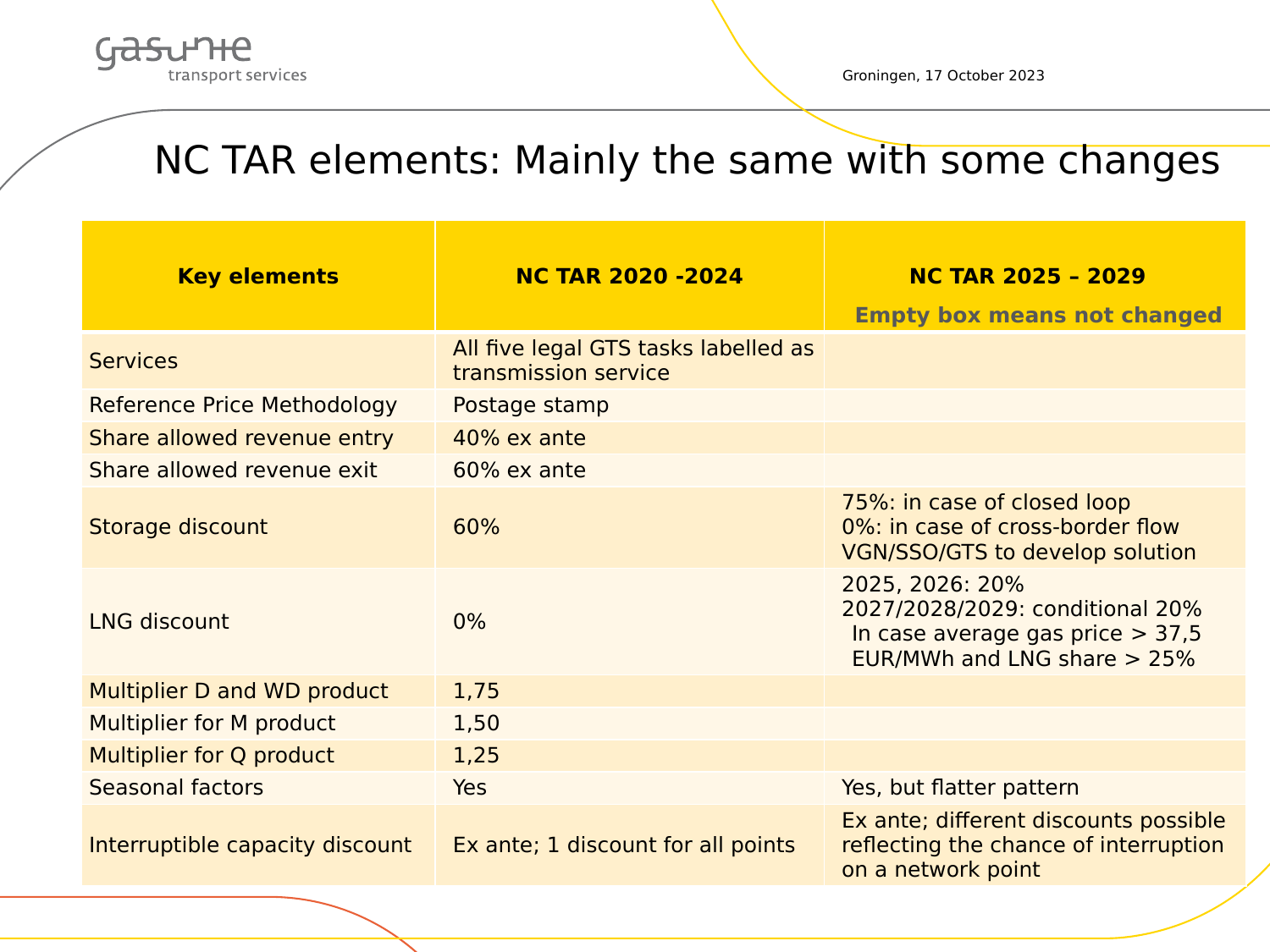

Groningen, 17 October 2023
# NC TAR elements: Mainly the same with some changes
| Key elements | NC TAR 2020 -2024 | NC TAR 2025 – 2029               Empty box means not changed |
| --- | --- | --- |
| Services | All five legal GTS tasks labelled as transmission service |  |
| Reference Price Methodology | Postage stamp |  |
| Share allowed revenue entry | 40% ex ante |  |
| Share allowed revenue exit | 60% ex ante |  |
| Storage discount | 60% | 75%: in case of closed loop 0%: in case of cross-border flow VGN/SSO/GTS to develop solution |
| LNG discount | 0% | 2025, 2026: 20% 2027/2028/2029: conditional 20%  In case average gas price > 37,5 EUR/MWh and LNG share > 25% |
| Multiplier D and WD product | 1,75 |  |
| Multiplier for M product | 1,50 |  |
| Multiplier for Q product | 1,25 |  |
| Seasonal factors | Yes | Yes, but flatter pattern |
| Interruptible capacity discount | Ex ante; 1 discount for all points | Ex ante; different discounts possible reflecting the chance of interruption on a network point |